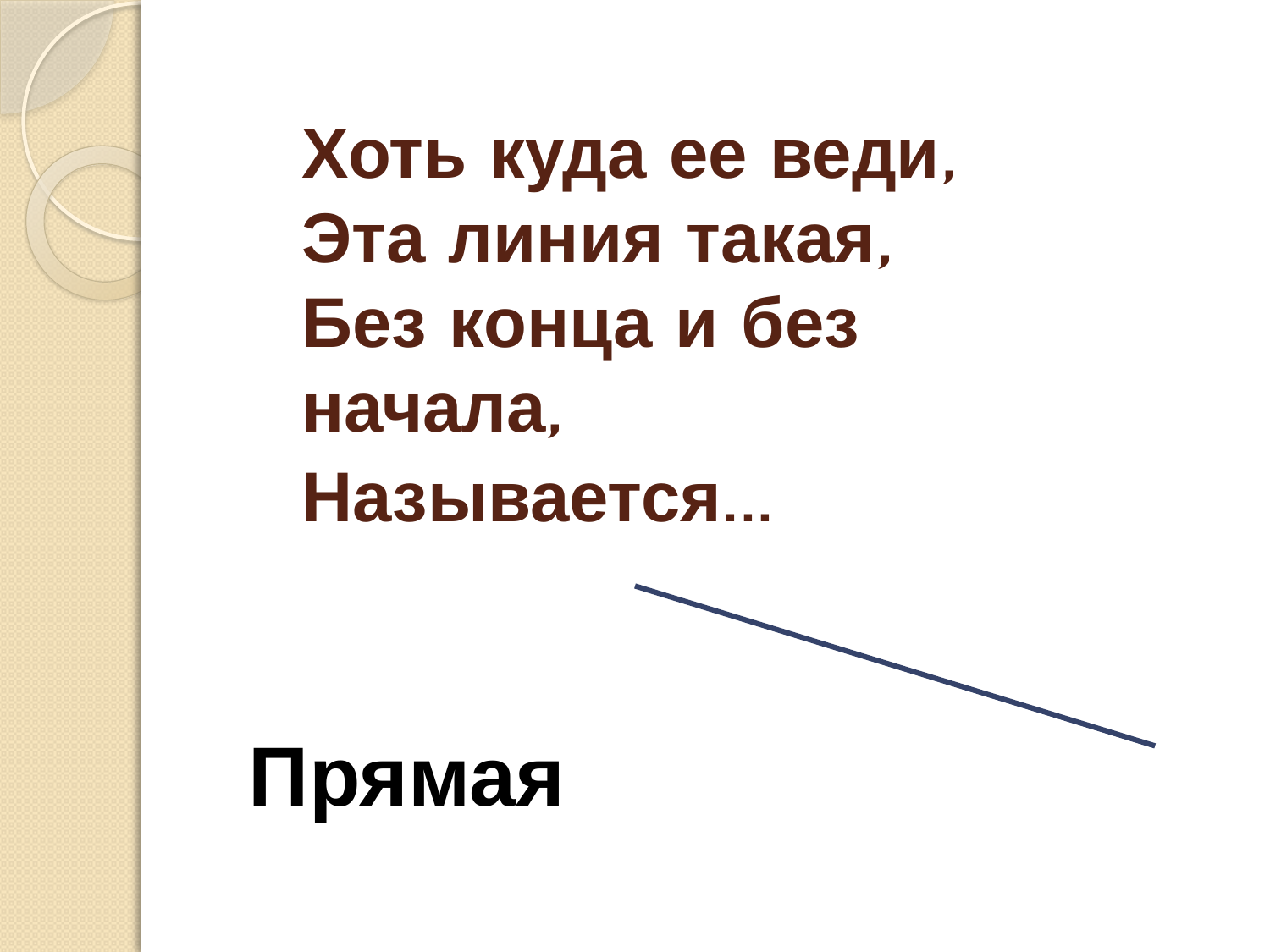

# Хоть куда ее веди, Эта линия такая, Без конца и без начала, Называется...
Прямая